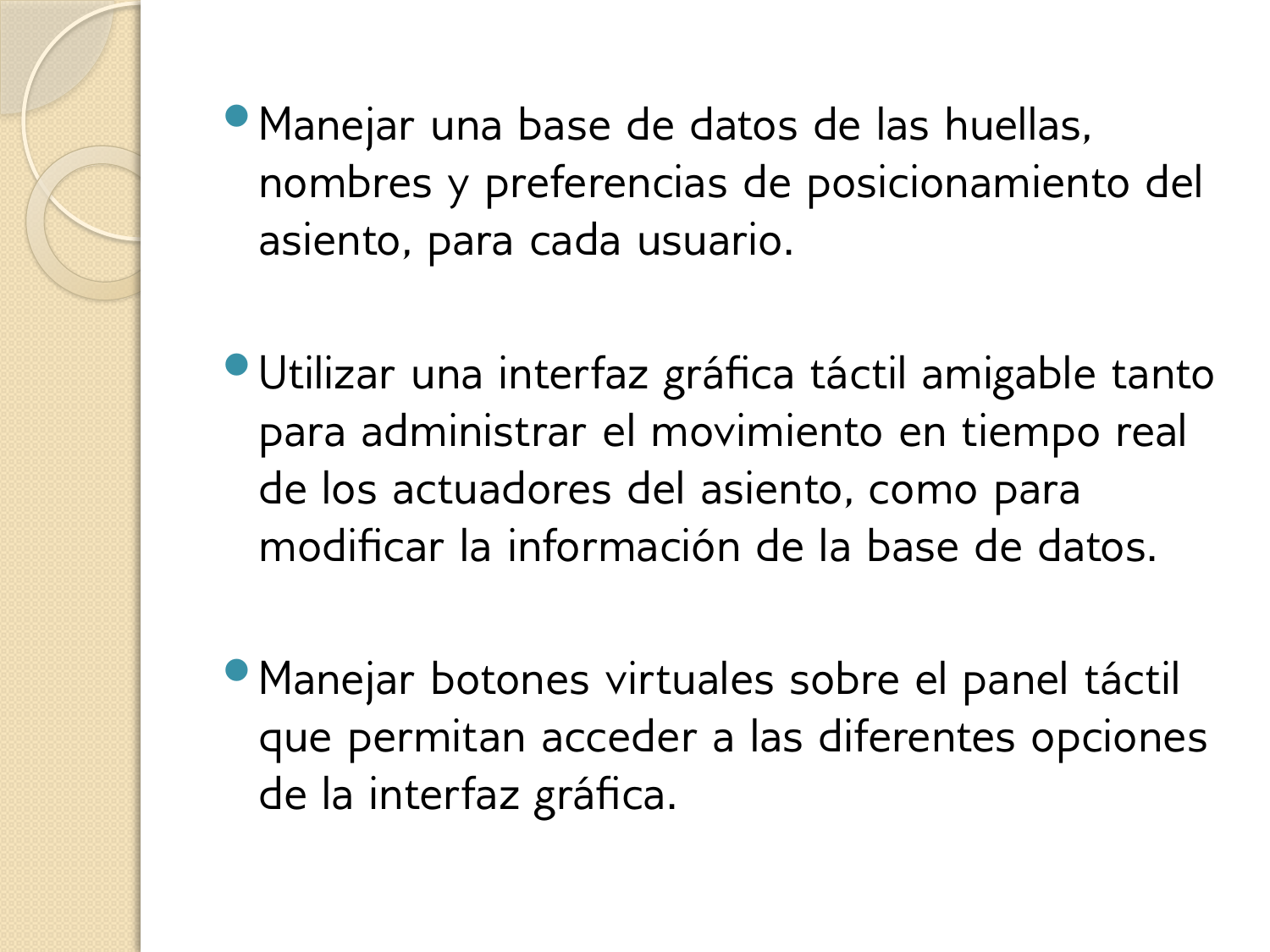

Manejar una base de datos de las huellas, nombres y preferencias de posicionamiento del asiento, para cada usuario.

Utilizar una interfaz gráfica táctil amigable tanto para administrar el movimiento en tiempo real de los actuadores del asiento, como para modificar la información de la base de datos.

Manejar botones virtuales sobre el panel táctil que permitan acceder a las diferentes opciones de la interfaz gráfica.